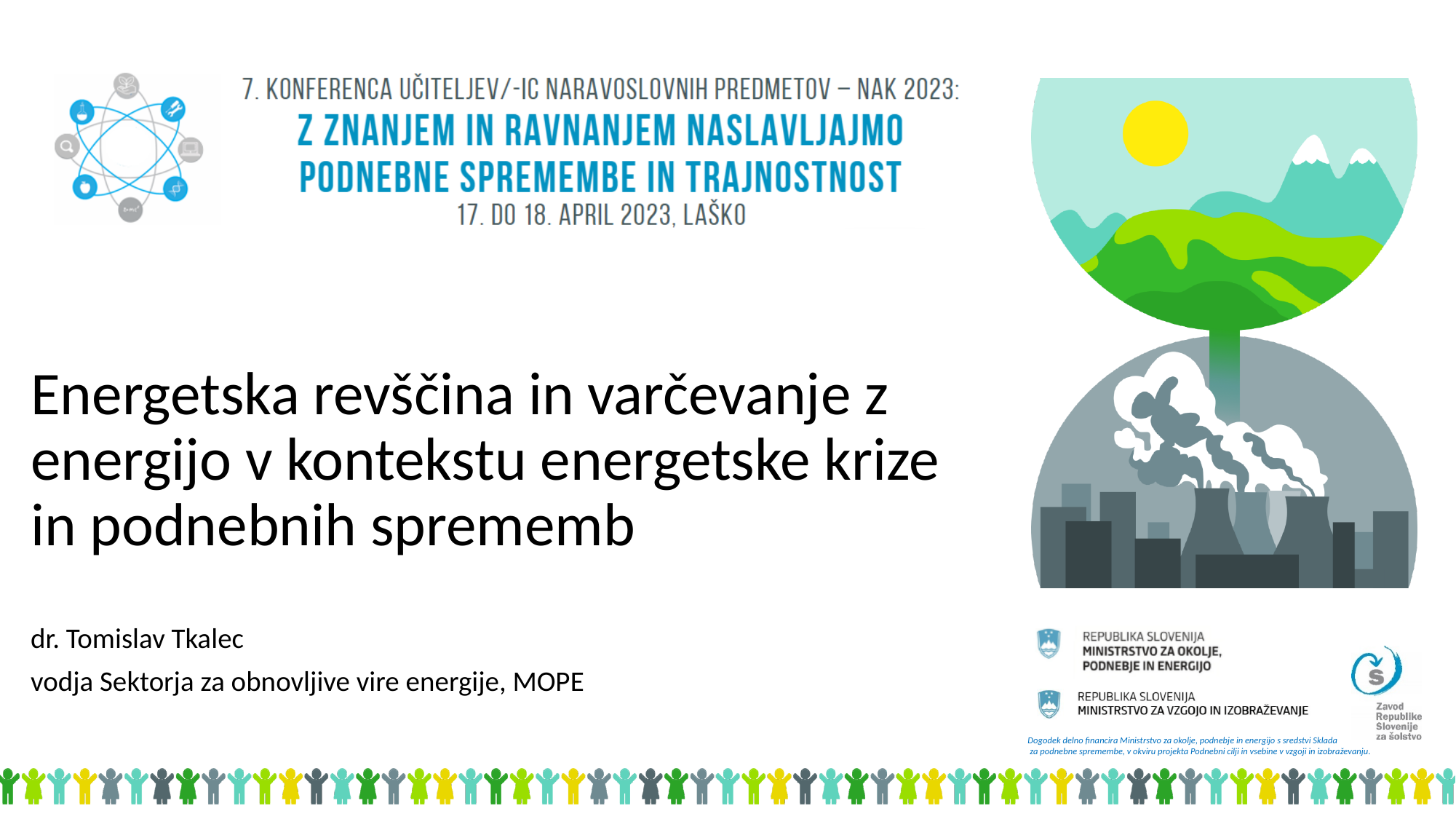

# Energetska revščina in varčevanje z energijo v kontekstu energetske krize in podnebnih sprememb
dr. Tomislav Tkalec
vodja Sektorja za obnovljive vire energije, MOPE